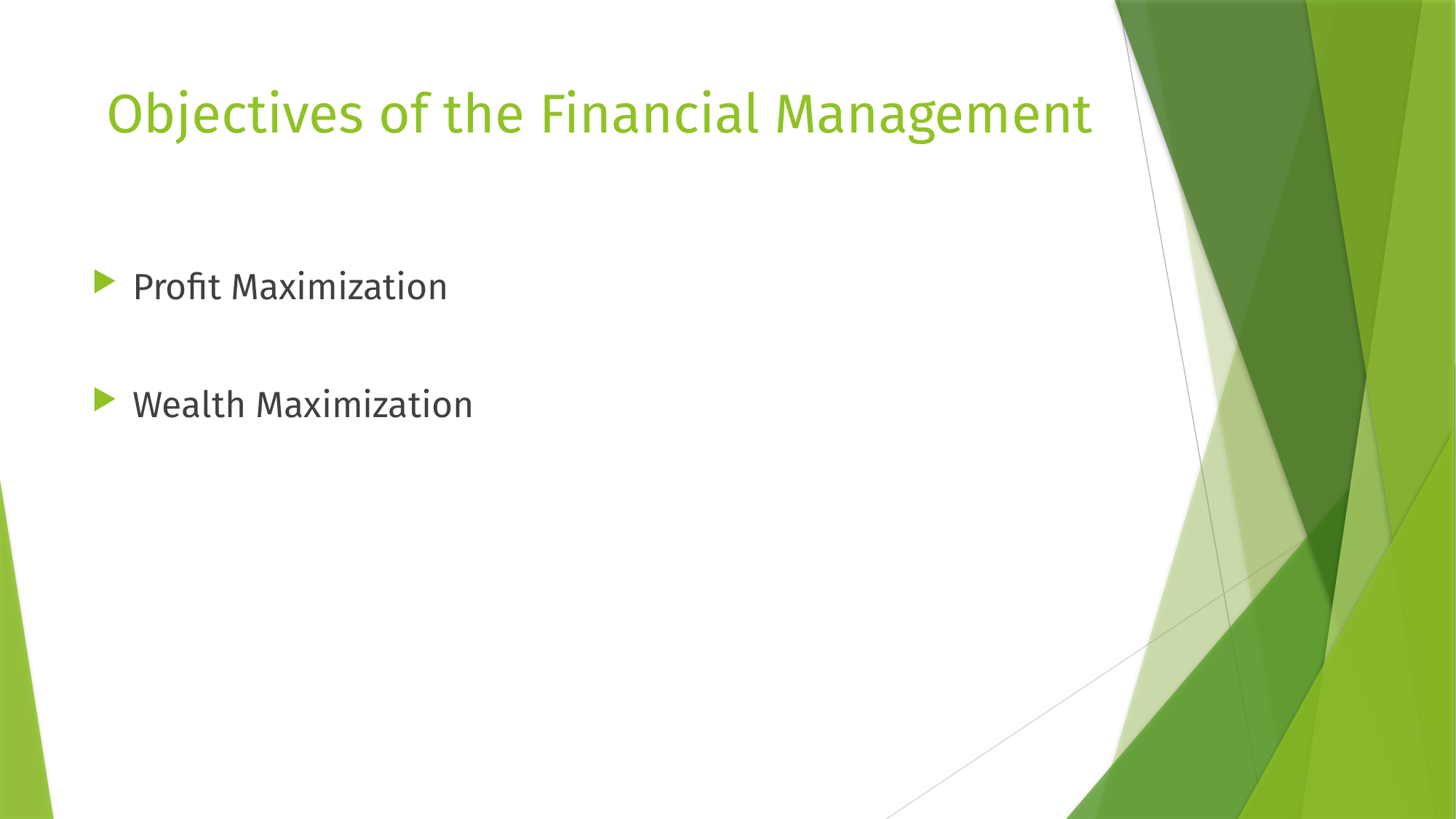

# Objectives of the Financial Management
Profit Maximization

Wealth Maximization